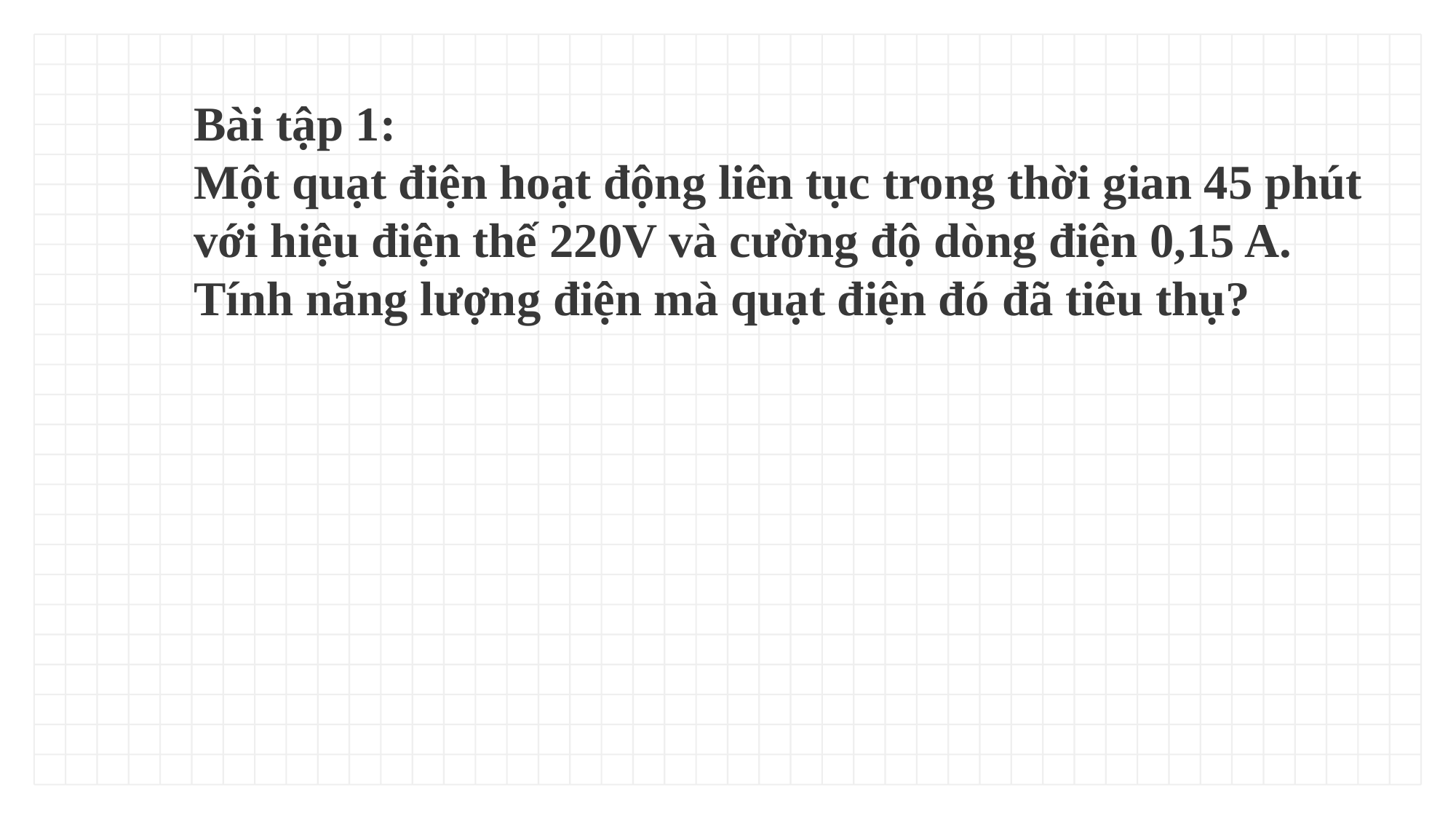

# Bài tập 1: Một quạt điện hoạt động liên tục trong thời gian 45 phút với hiệu điện thế 220V và cường độ dòng điện 0,15 A. Tính năng lượng điện mà quạt điện đó đã tiêu thụ?